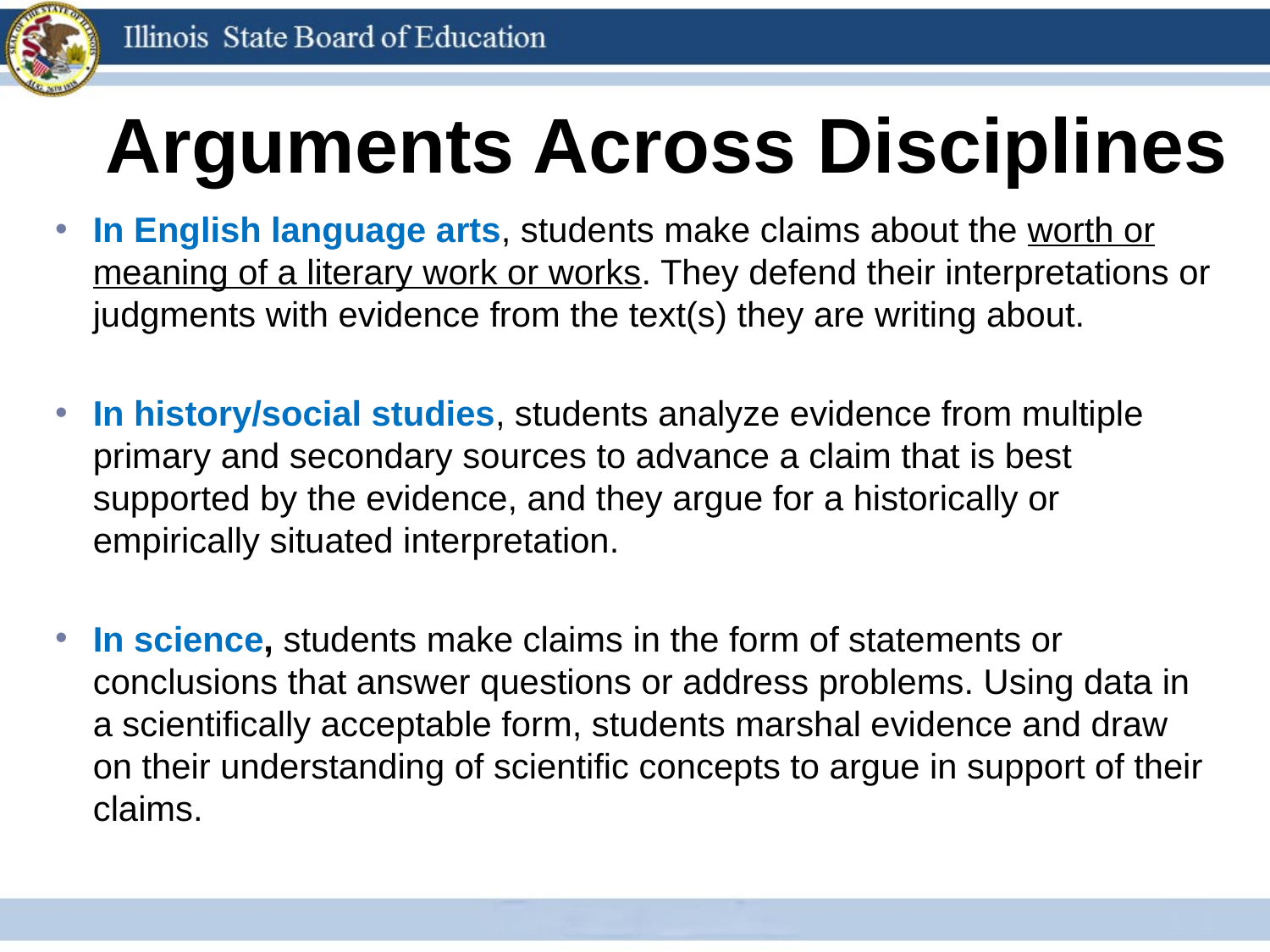

Arguments Across Disciplines
In English language arts, students make claims about the worth or meaning of a literary work or works. They defend their interpretations or judgments with evidence from the text(s) they are writing about.

In history/social studies, students analyze evidence from multiple primary and secondary sources to advance a claim that is best supported by the evidence, and they argue for a historically or empirically situated interpretation.

In science, students make claims in the form of statements or conclusions that answer questions or address problems. Using data in a scientifically acceptable form, students marshal evidence and draw on their understanding of scientific concepts to argue in support of their claims.